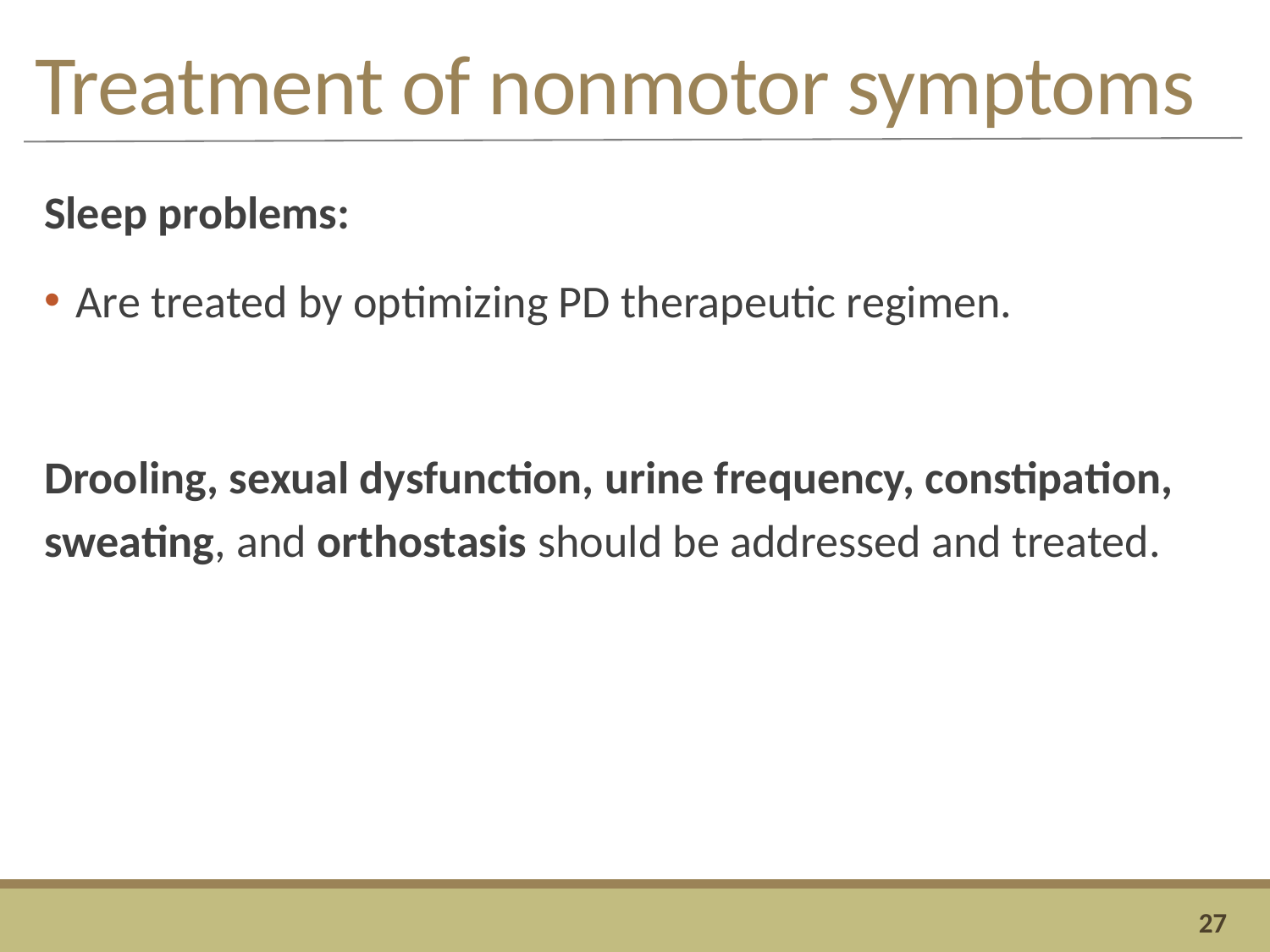

# Treatment of nonmotor symptoms
Sleep problems:
Are treated by optimizing PD therapeutic regimen.

Drooling, sexual dysfunction, urine frequency, constipation, sweating, and orthostasis should be addressed and treated.

27